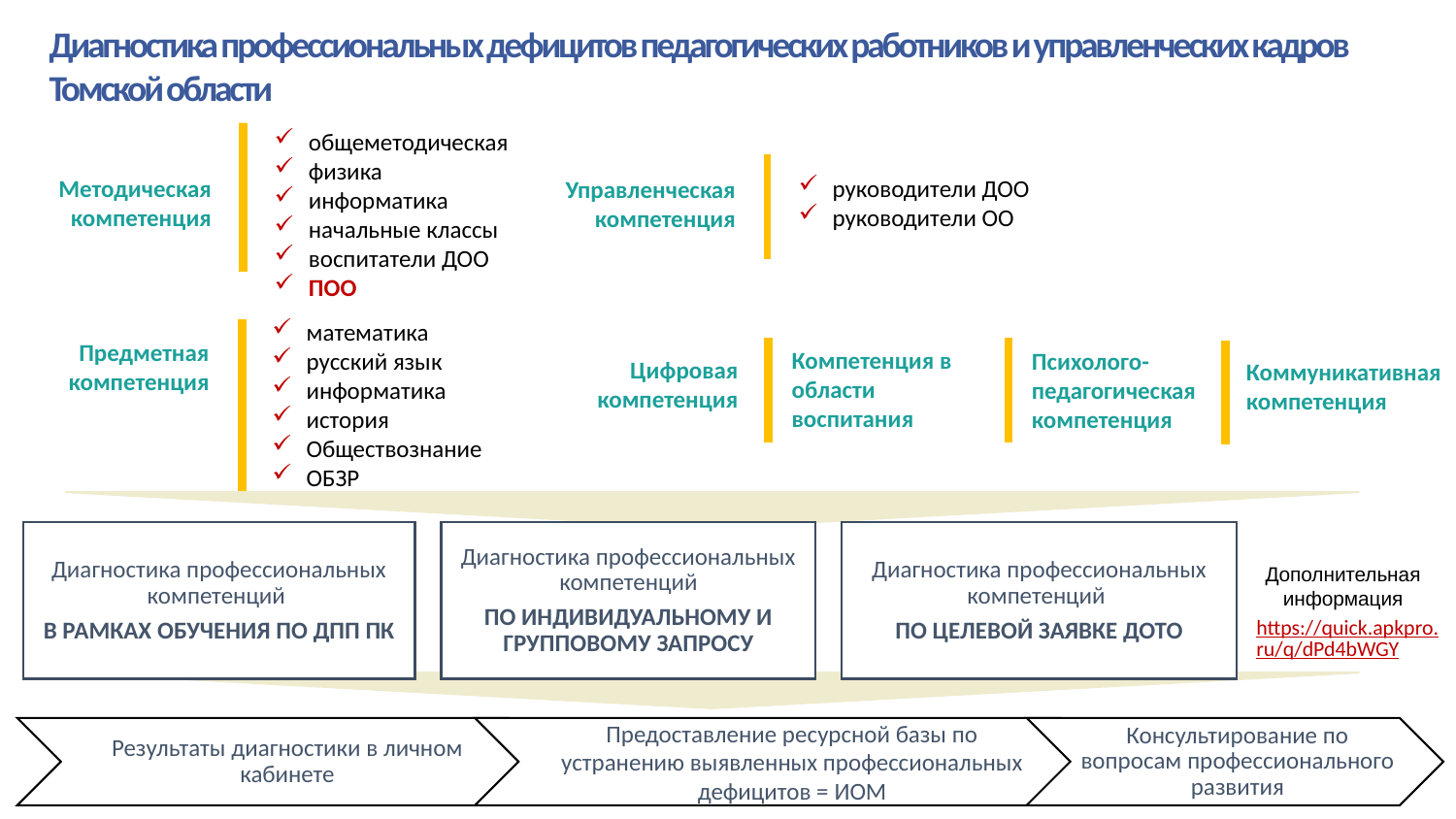

Диагностика профессиональных дефицитов педагогических работников и управленческих кадров Томской области
общеметодическая
физика
информатика
начальные классы
воспитатели ДОО
ПОО

Методическая компетенция

руководители ДОО
руководители ОО
Управленческая компетенция
математика
русский язык
информатика
история
Обществознание
ОБЗР

Предметная компетенция
Компетенция в области воспитания
Психолого- педагогическая компетенция

Цифровая компетенция

Коммуникативная компетенция

Диагностика профессиональных компетенций
в рамках обучения по ДПП ПК
Диагностика профессиональных компетенций
по индивидуальному и групповому запросу
Диагностика профессиональных компетенций
по целевой заявке ДОТО
Дополнительная информация
https://quick.apkpro.ru/q/dPd4bWGY

Результаты диагностики в личном кабинете
Предоставление ресурсной базы по
устранению выявленных профессиональных дефицитов = ИОМ
Консультирование по вопросам профессионального развития